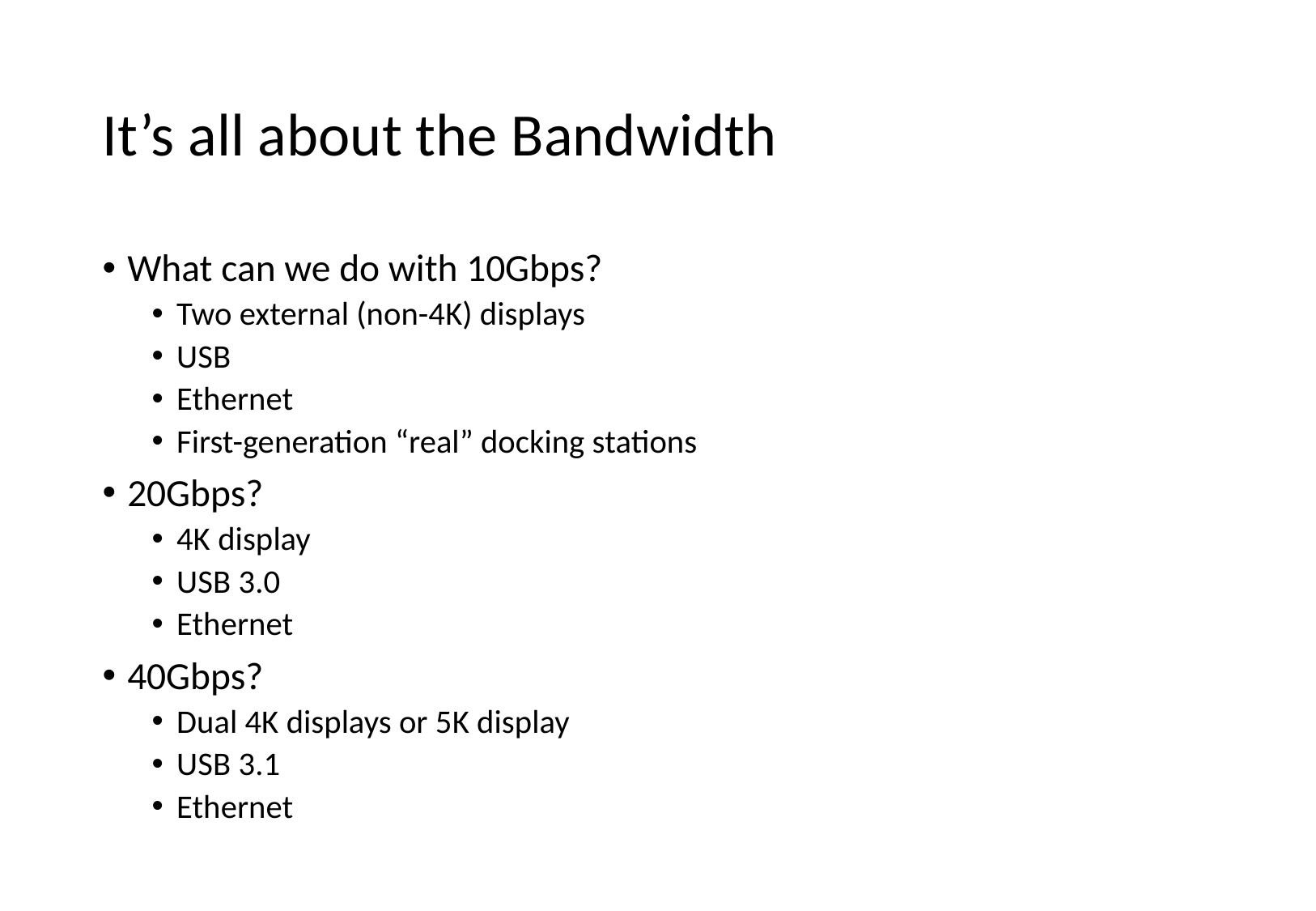

# It’s all about the Bandwidth
What can we do with 10Gbps?
Two external (non-4K) displays
USB
Ethernet
First-generation “real” docking stations
20Gbps?
4K display
USB 3.0
Ethernet
40Gbps?
Dual 4K displays or 5K display
USB 3.1
Ethernet